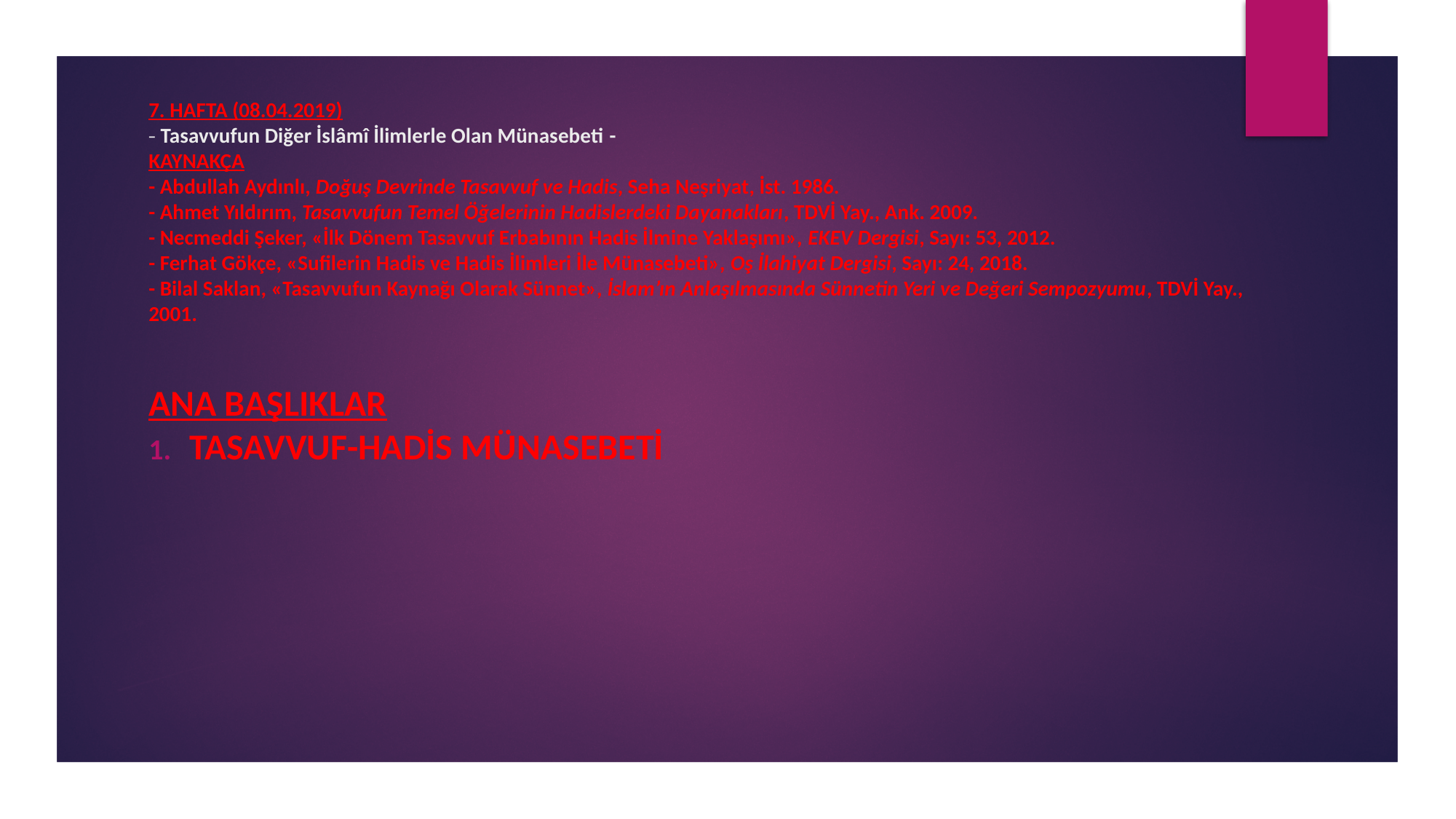

# 7. HAFTA (08.04.2019) - Tasavvufun Diğer İslâmî İlimlerle Olan Münasebeti - KAYNAKÇA - Abdullah Aydınlı, Doğuş Devrinde Tasavvuf ve Hadis, Seha Neşriyat, İst. 1986. - Ahmet Yıldırım, Tasavvufun Temel Öğelerinin Hadislerdeki Dayanakları, TDVİ Yay., Ank. 2009. - Necmeddi Şeker, «İlk Dönem Tasavvuf Erbabının Hadis İlmine Yaklaşımı», EKEV Dergisi, Sayı: 53, 2012. - Ferhat Gökçe, «Sufilerin Hadis ve Hadis İlimleri İle Münasebeti», Oş İlahiyat Dergisi, Sayı: 24, 2018. - Bilal Saklan, «Tasavvufun Kaynağı Olarak Sünnet», İslam’ın Anlaşılmasında Sünnetin Yeri ve Değeri Sempozyumu, TDVİ Yay., 2001.

ANA BAŞLIKLAR
Tasavvuf-hadis münasebeti